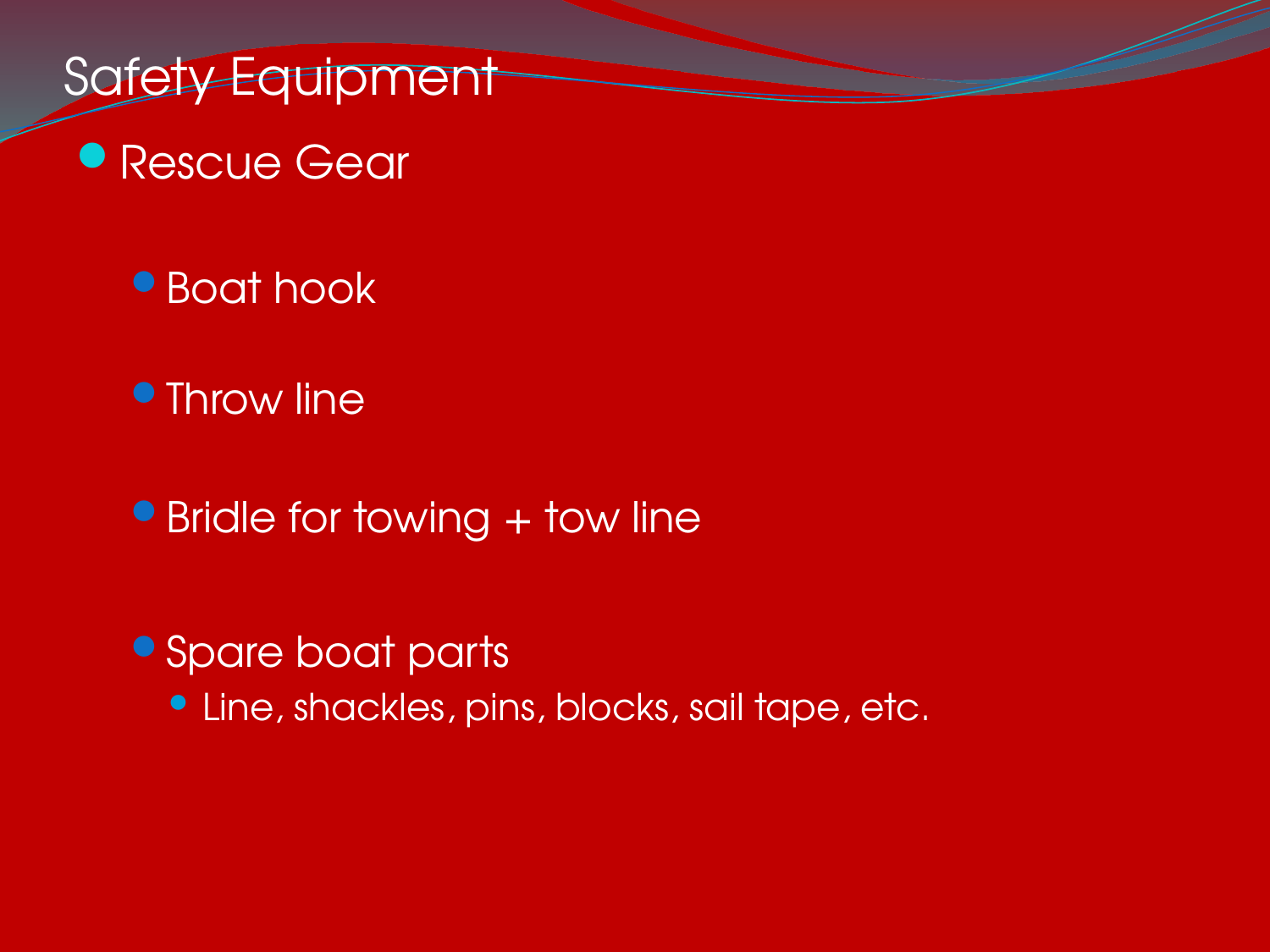

# Safety Equipment
Rescue Gear

Boat hook

Throw line

Bridle for towing + tow line

Spare boat parts
Line, shackles, pins, blocks, sail tape, etc.